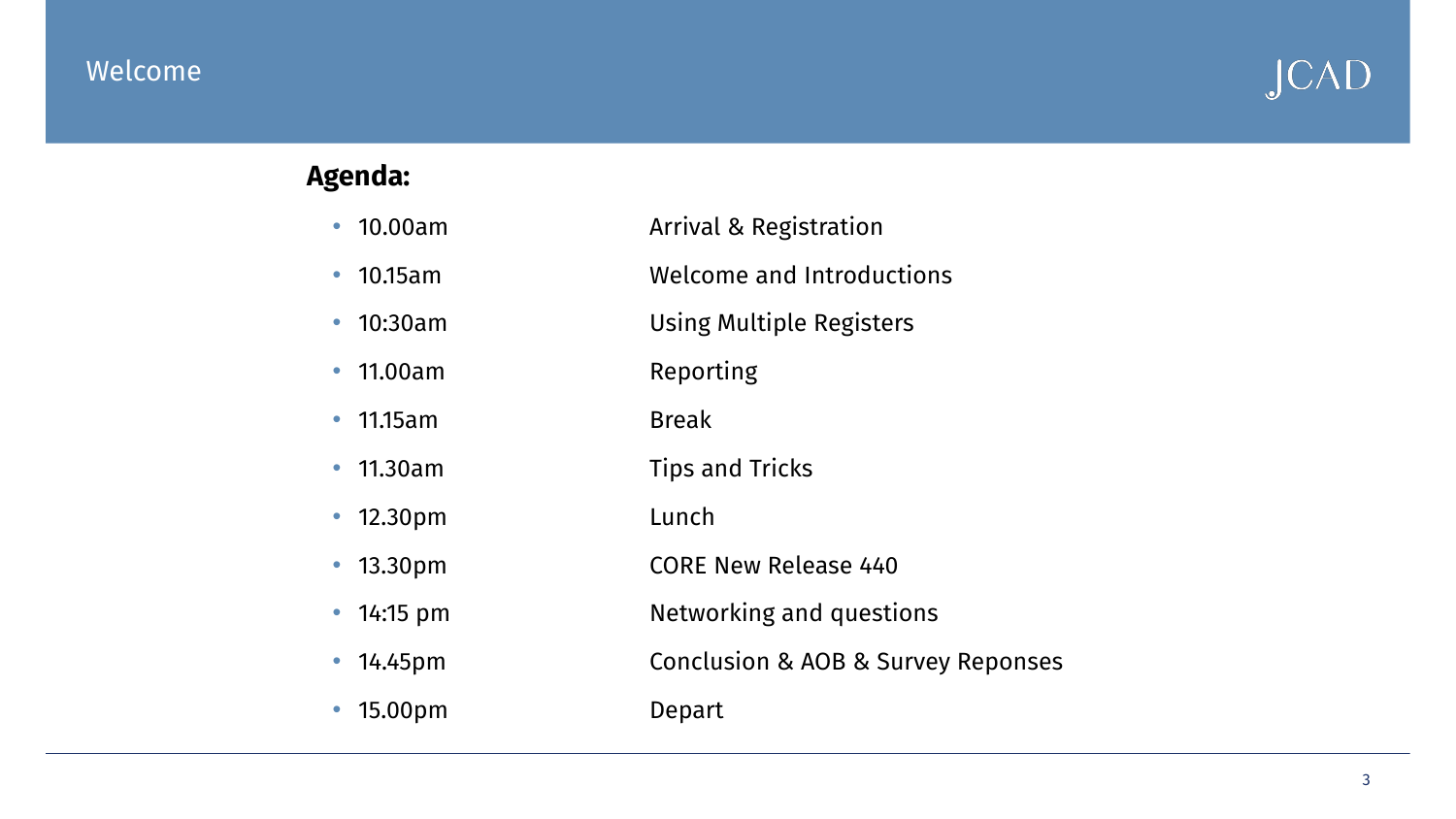

# Welcome
Agenda:
10.00am		Arrival & Registration
10.15am		Welcome and Introductions
10:30am		Using Multiple Registers
11.00am		Reporting
11.15am		Break
11.30am		Tips and Tricks
12.30pm		Lunch
13.30pm		CORE New Release 440
14:15 pm		Networking and questions
14.45pm		Conclusion & AOB & Survey Reponses
15.00pm		Depart

3